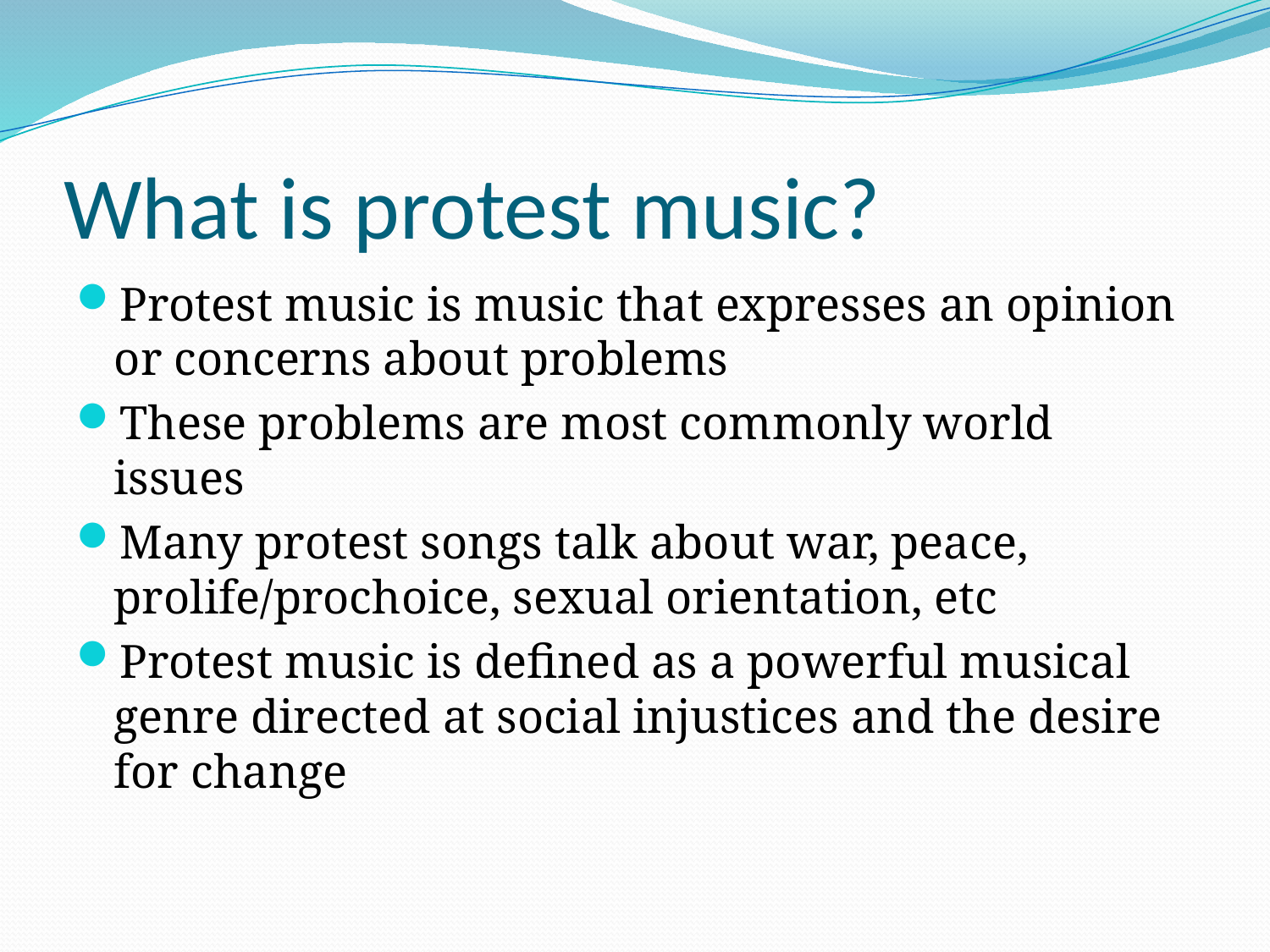

# What is protest music?
Protest music is music that expresses an opinion or concerns about problems
These problems are most commonly world issues
Many protest songs talk about war, peace, prolife/prochoice, sexual orientation, etc
Protest music is defined as a powerful musical genre directed at social injustices and the desire for change